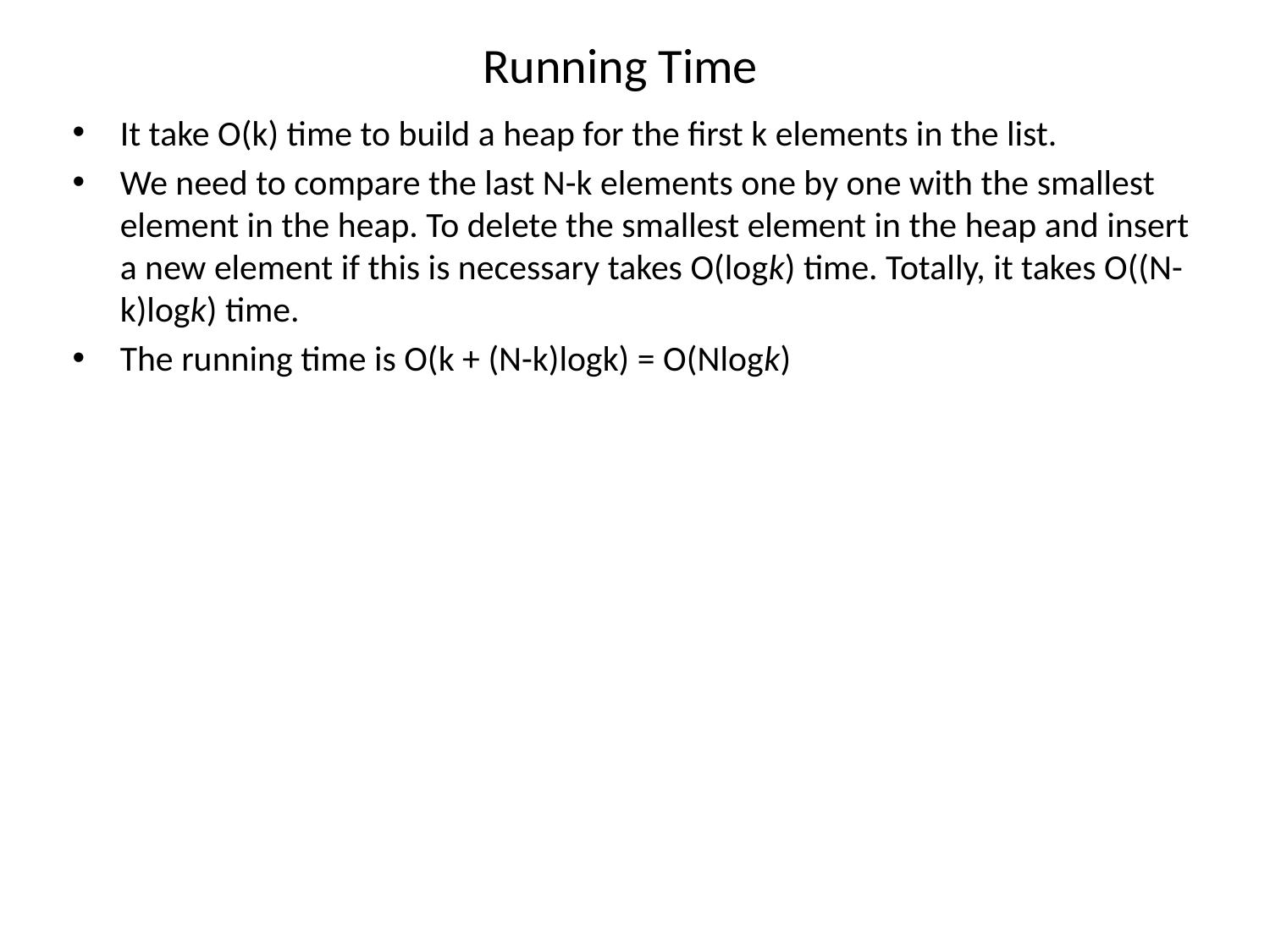

# Running Time
It take O(k) time to build a heap for the first k elements in the list.
We need to compare the last N-k elements one by one with the smallest element in the heap. To delete the smallest element in the heap and insert a new element if this is necessary takes O(logk) time. Totally, it takes O((N-k)logk) time.
The running time is O(k + (N-k)logk) = O(Nlogk)